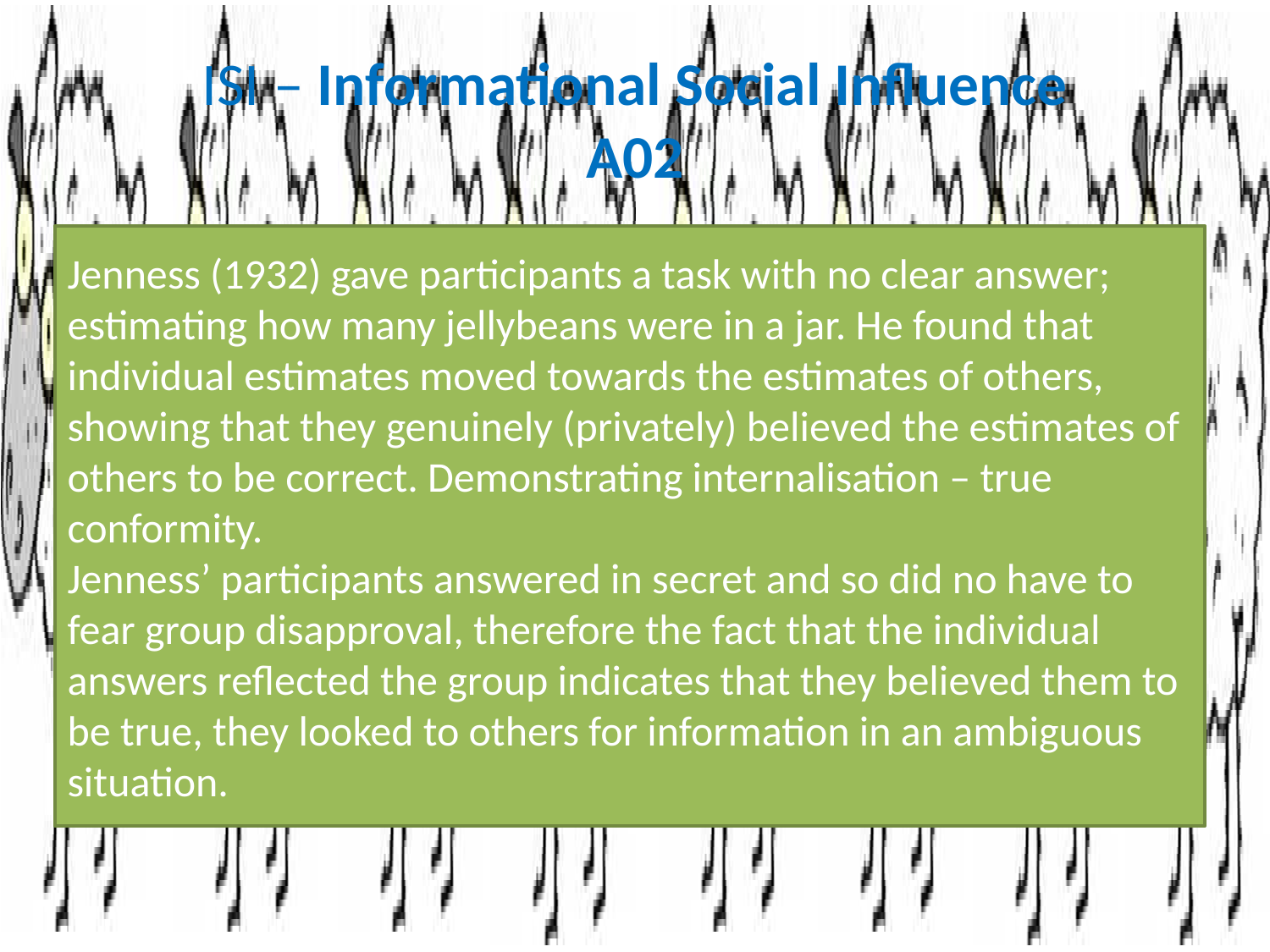

# ISI – Informational Social Influence A02

Jenness (1932) gave participants a task with no clear answer; estimating how many jellybeans were in a jar. He found that individual estimates moved towards the estimates of others, showing that they genuinely (privately) believed the estimates of others to be correct. Demonstrating internalisation – true conformity.
Jenness’ participants answered in secret and so did no have to fear group disapproval, therefore the fact that the individual answers reflected the group indicates that they believed them to be true, they looked to others for information in an ambiguous situation.